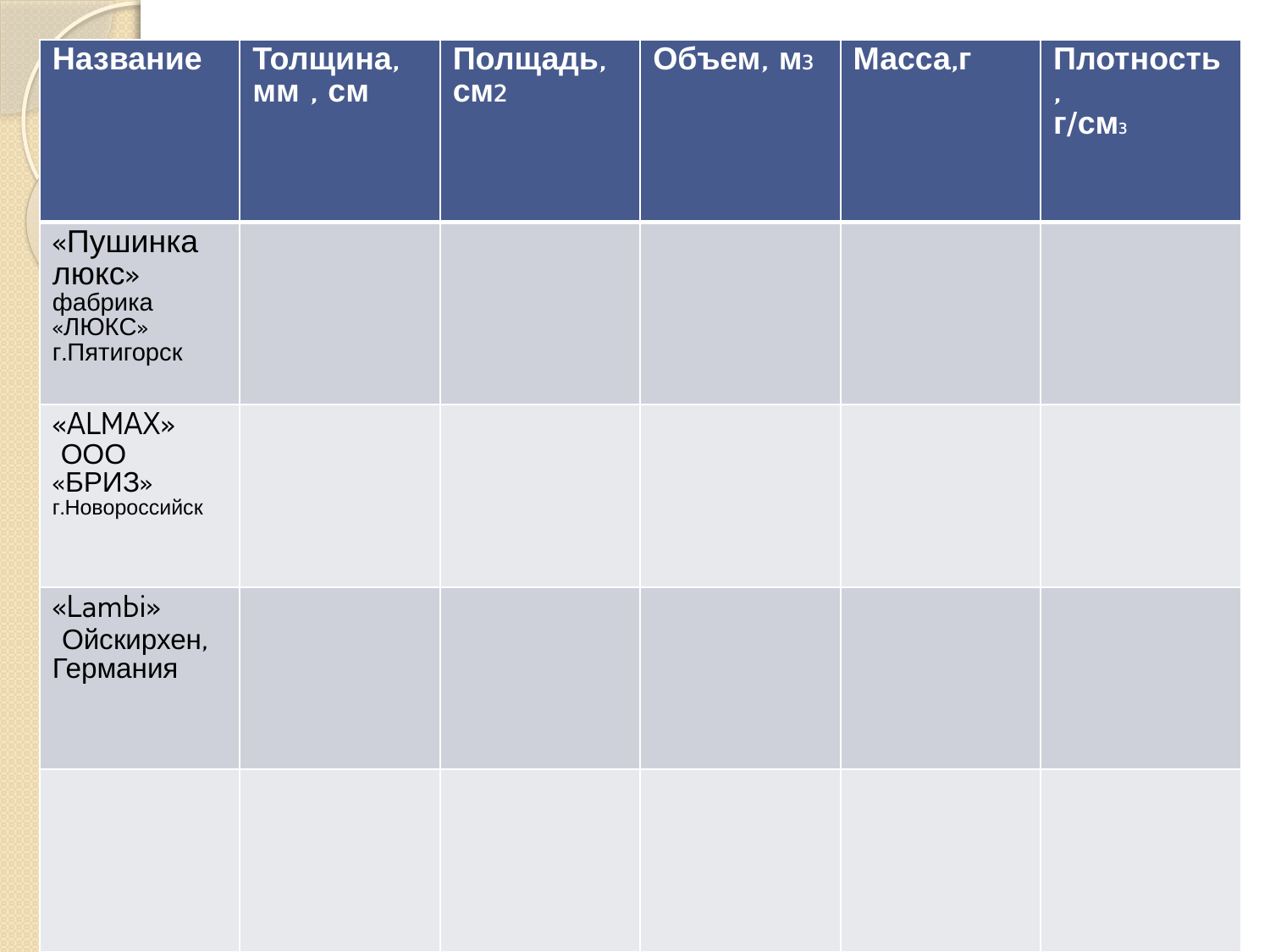

#
| Название | Толщина, мм , см | Полщадь, см2 | Объем, м3 | Масса,г | Плотность, г/см3 |
| --- | --- | --- | --- | --- | --- |
| «Пушинка люкс» фабрика «ЛЮКС» г.Пятигорск |  |  |  |  |  |
| «ALMAX» ООО «БРИЗ» г.Новороссийск |  |  |  |  |  |
| «Lambi» Ойскирхен, Германия |  |  |  |  |  |
|  |  |  |  |  |  |